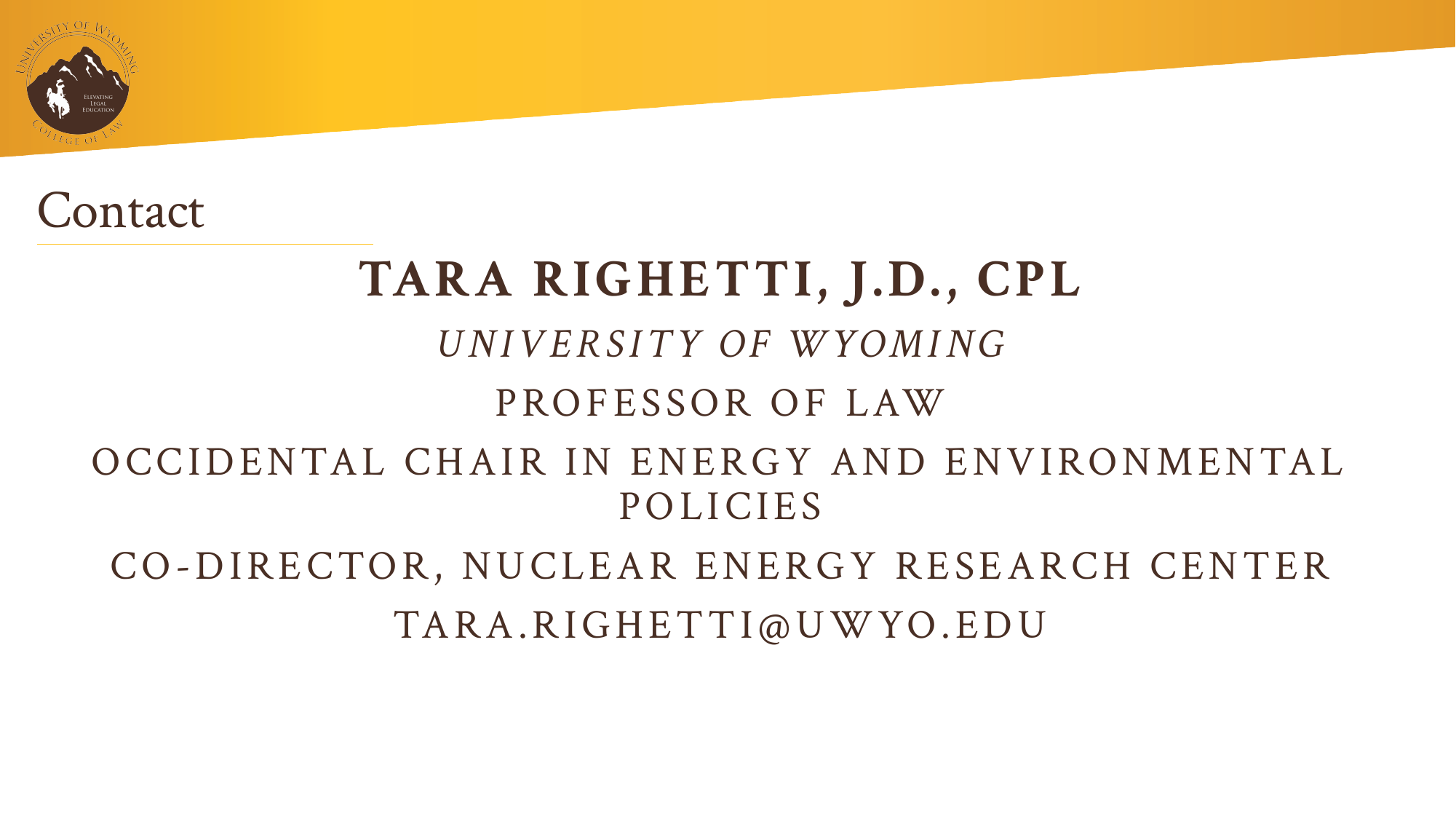

Contact
Tara Righetti, J.D., CPL
University of Wyoming
Professor of Law
Occidental Chair in Energy and environmental Policies
Co-Director, Nuclear Energy Research Center
Tara.Righetti@uwyo.edu